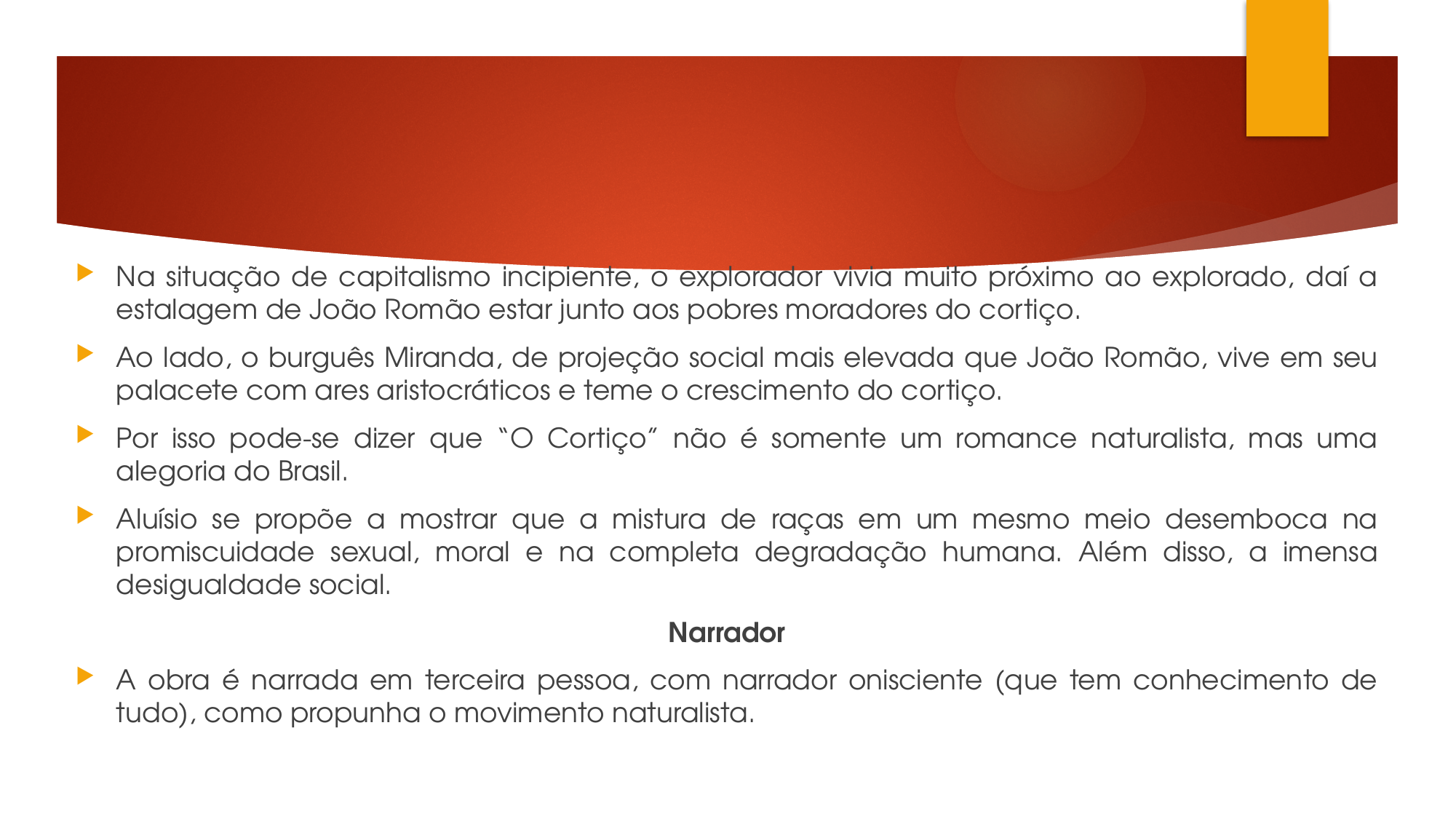

Na situação de capitalismo incipiente, o explorador vivia muito próximo ao explorado, daí a estalagem de João Romão estar junto aos pobres moradores do cortiço.
Ao lado, o burguês Miranda, de projeção social mais elevada que João Romão, vive em seu palacete com ares aristocráticos e teme o crescimento do cortiço.
Por isso pode-se dizer que “O Cortiço” não é somente um romance naturalista, mas uma alegoria do Brasil.
Aluísio se propõe a mostrar que a mistura de raças em um mesmo meio desemboca na promiscuidade sexual, moral e na completa degradação humana. Além disso, a imensa desigualdade social.
Narrador
A obra é narrada em terceira pessoa, com narrador onisciente (que tem conhecimento de tudo), como propunha o movimento naturalista.